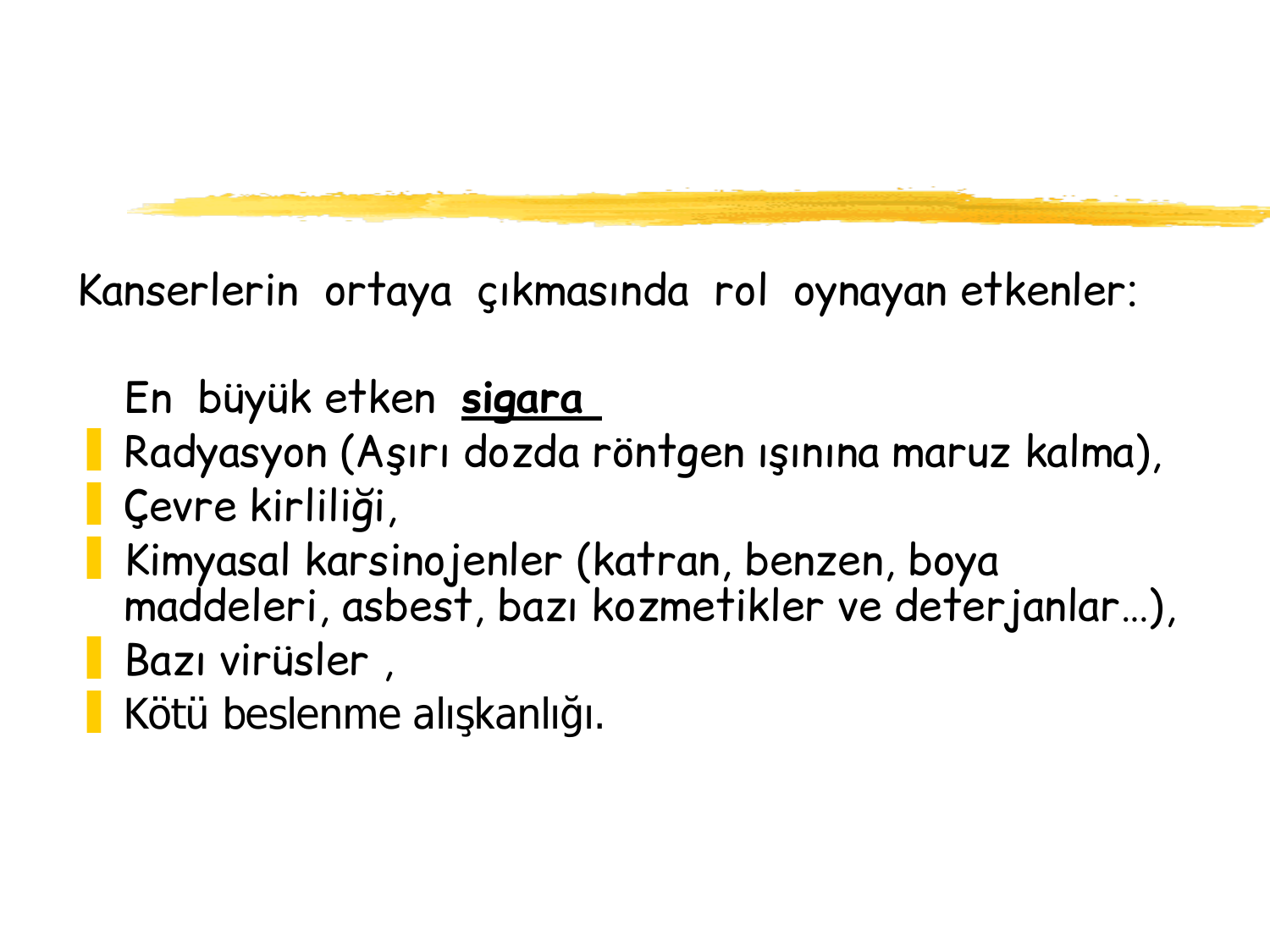

#
Kanserlerin  ortaya  çıkmasında  rol  oynayan etkenler:

	En  büyük etken  sigara
Radyasyon (Aşırı dozda röntgen ışınına maruz kalma),
Çevre kirliliği,
Kimyasal karsinojenler (katran, benzen, boya maddeleri, asbest, bazı kozmetikler ve deterjanlar…),
Bazı virüsler ,
Kötü beslenme alışkanlığı.